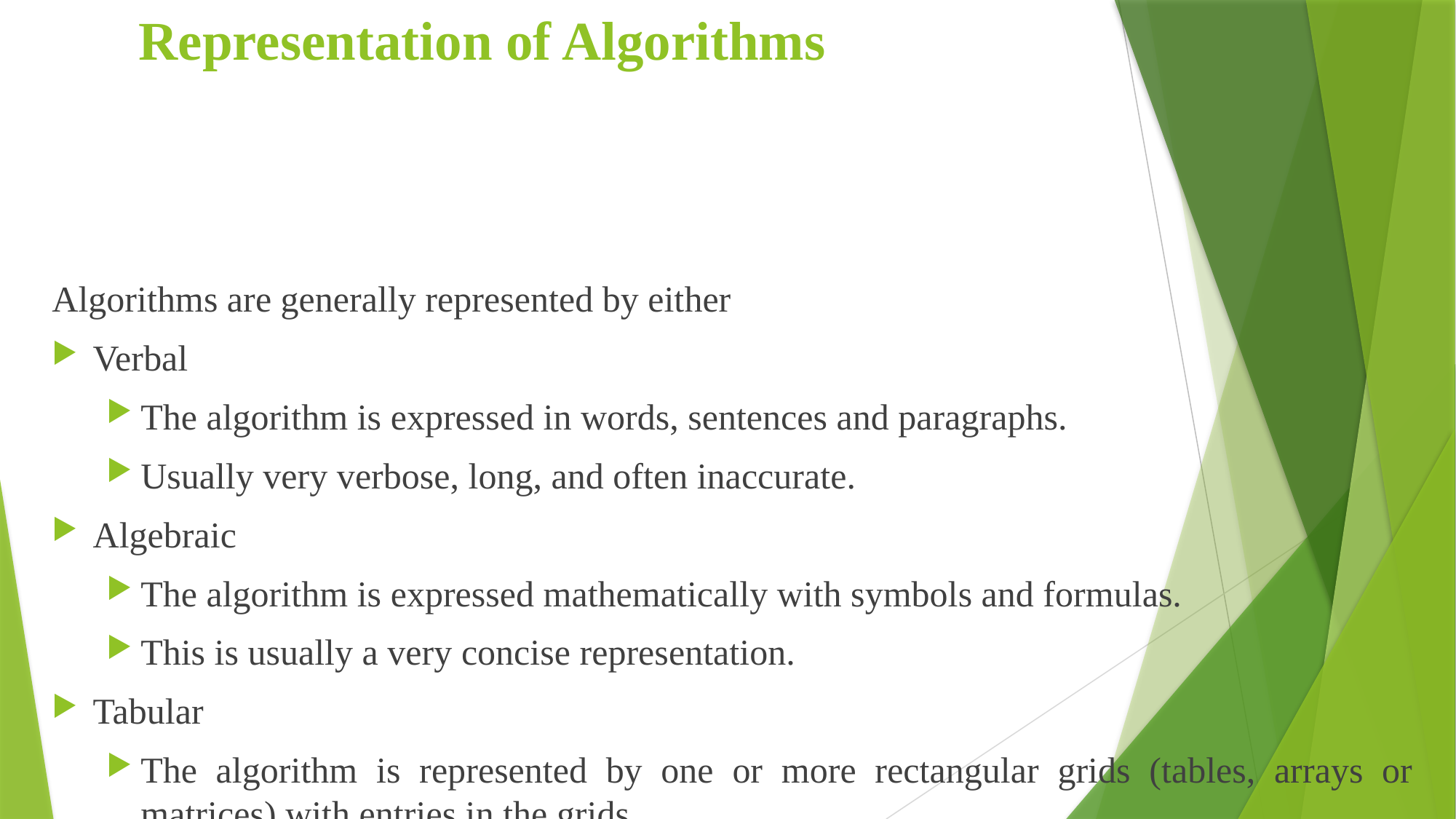

# Representation of Algorithms
Algorithms are generally represented by either
Verbal
The algorithm is expressed in words, sentences and paragraphs.
Usually very verbose, long, and often inaccurate.
Algebraic
The algorithm is expressed mathematically with symbols and formulas.
This is usually a very concise representation.
Tabular
The algorithm is represented by one or more rectangular grids (tables, arrays or matrices) with entries in the grids.
This method is useful for summarizing large selections.